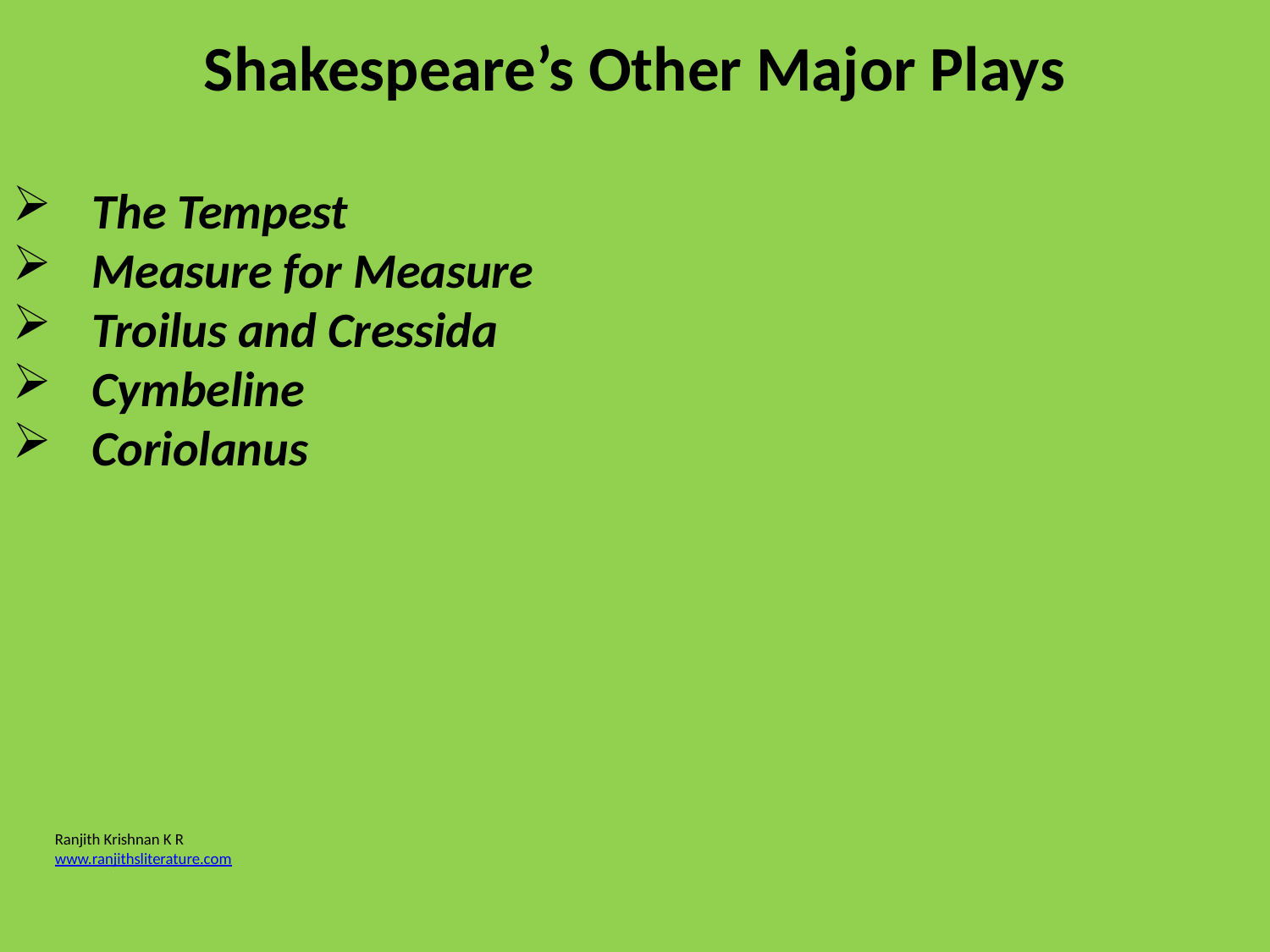

Shakespeare’s Other Major Plays

The Tempest
Measure for Measure
Troilus and Cressida
Cymbeline
Coriolanus